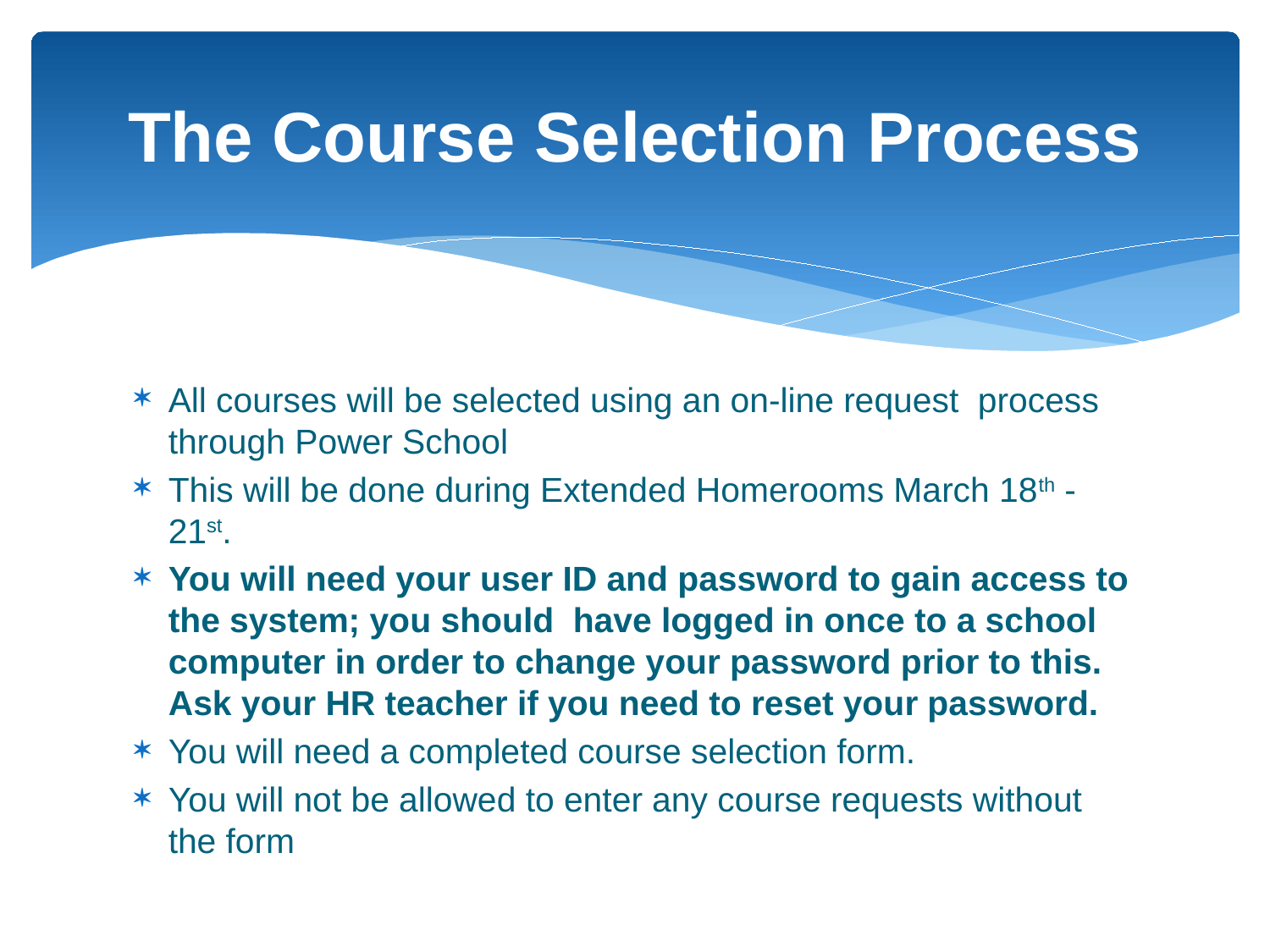

# The Course Selection Process
All courses will be selected using an on-line request  process through Power School
This will be done during Extended Homerooms March 18th -21st.
You will need your user ID and password to gain access to the system; you should  have logged in once to a school computer in order to change your password prior to this.  Ask your HR teacher if you need to reset your password.
You will need a completed course selection form.
You will not be allowed to enter any course requests without the form